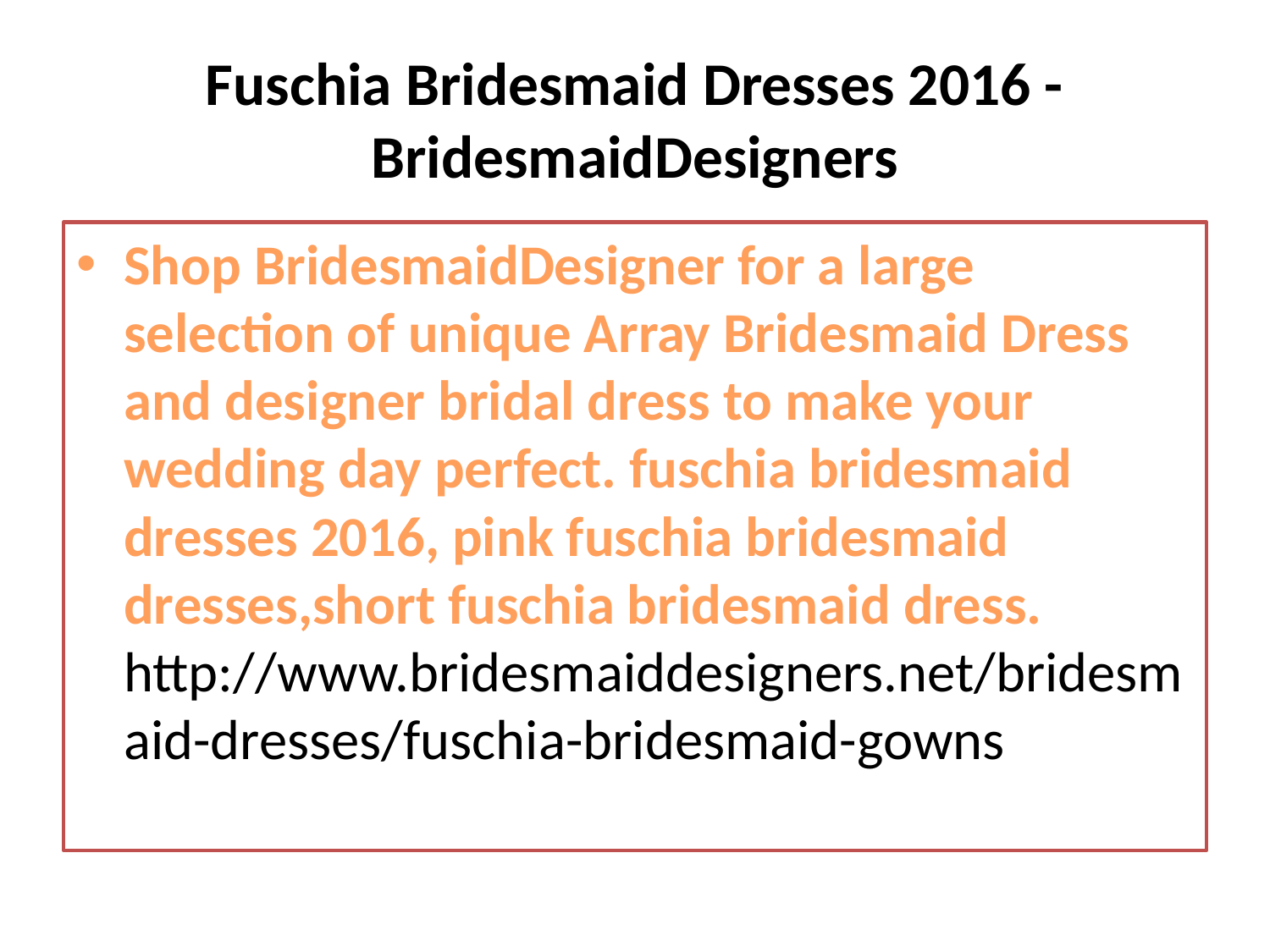

# Fuschia Bridesmaid Dresses 2016 - BridesmaidDesigners
Shop BridesmaidDesigner for a large selection of unique Array Bridesmaid Dress and designer bridal dress to make your wedding day perfect. fuschia bridesmaid dresses 2016, pink fuschia bridesmaid dresses,short fuschia bridesmaid dress. http://www.bridesmaiddesigners.net/bridesmaid-dresses/fuschia-bridesmaid-gowns